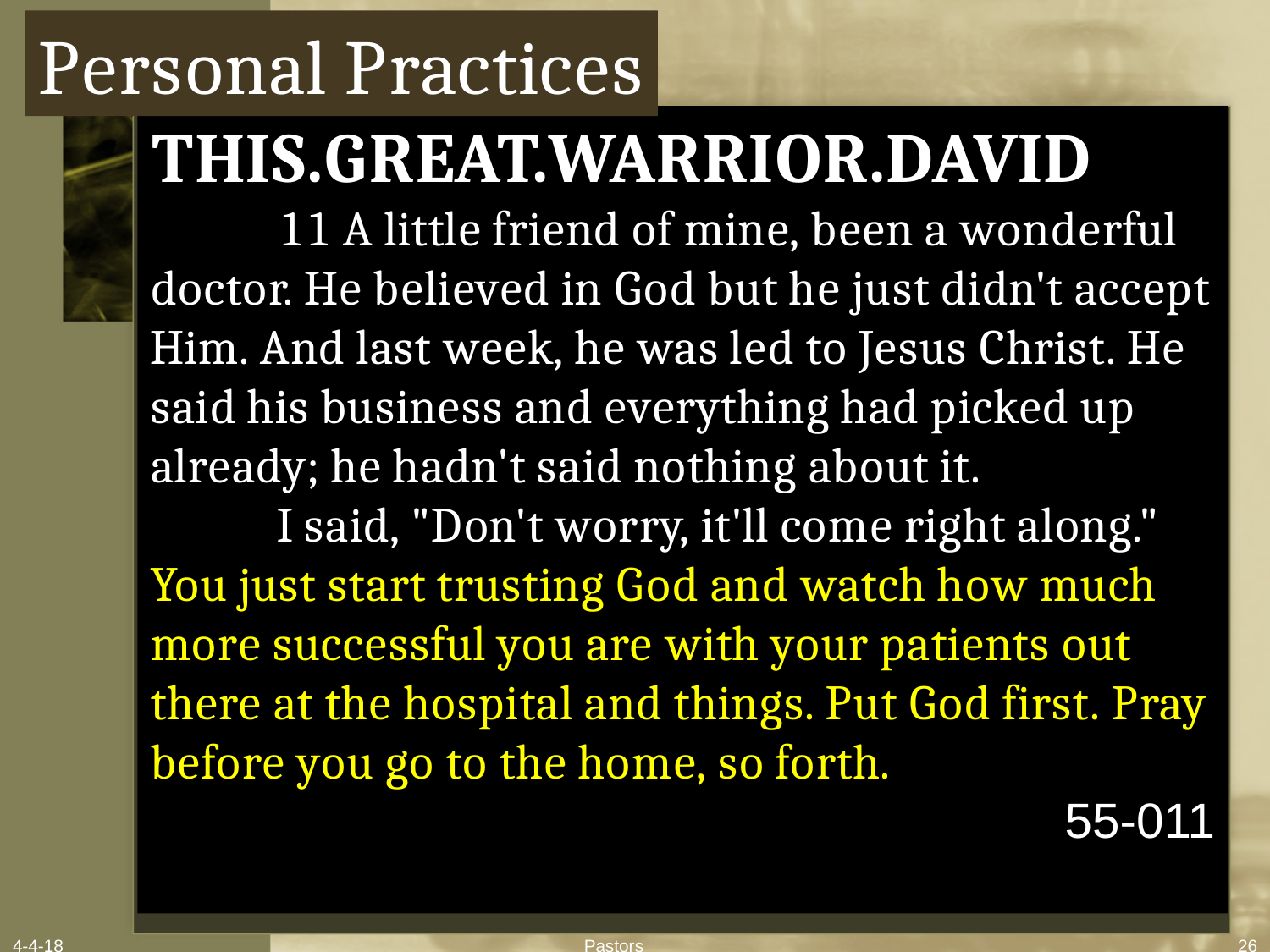

Personal Practices
THIS.GREAT.WARRIOR.DAVID
	11 A little friend of mine, been a wonderful  doctor. He believed in God but he just didn't accept Him. And last week, he was led to Jesus Christ. He said his business and everything had picked up already; he hadn't said nothing about it.
	I said, "Don't worry, it'll come right along." You just start trusting God and watch how much more successful you are with your patients out there at the hospital and things. Put God first. Pray before you go to the home, so forth.
55-011

4-4-18
Pastors
26